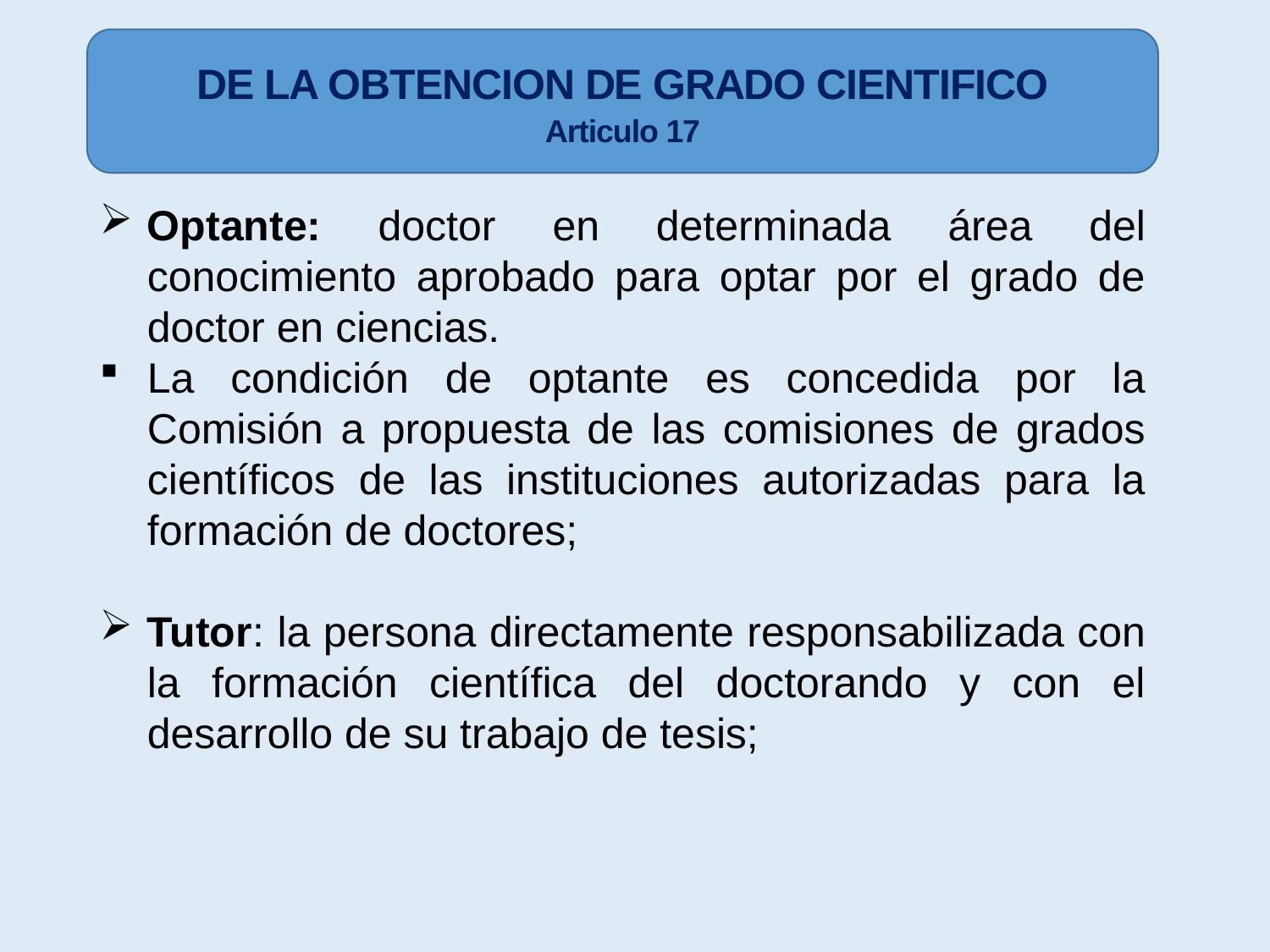

DE LA OBTENCION DE GRADO CIENTIFICO
Articulo 17
Optante: doctor en determinada área del conocimiento aprobado para optar por el grado de doctor en ciencias.
La condición de optante es concedida por la Comisión a propuesta de las comisiones de grados científicos de las instituciones autorizadas para la formación de doctores;

Tutor: la persona directamente responsabilizada con la formación científica del doctorando y con el desarrollo de su trabajo de tesis;